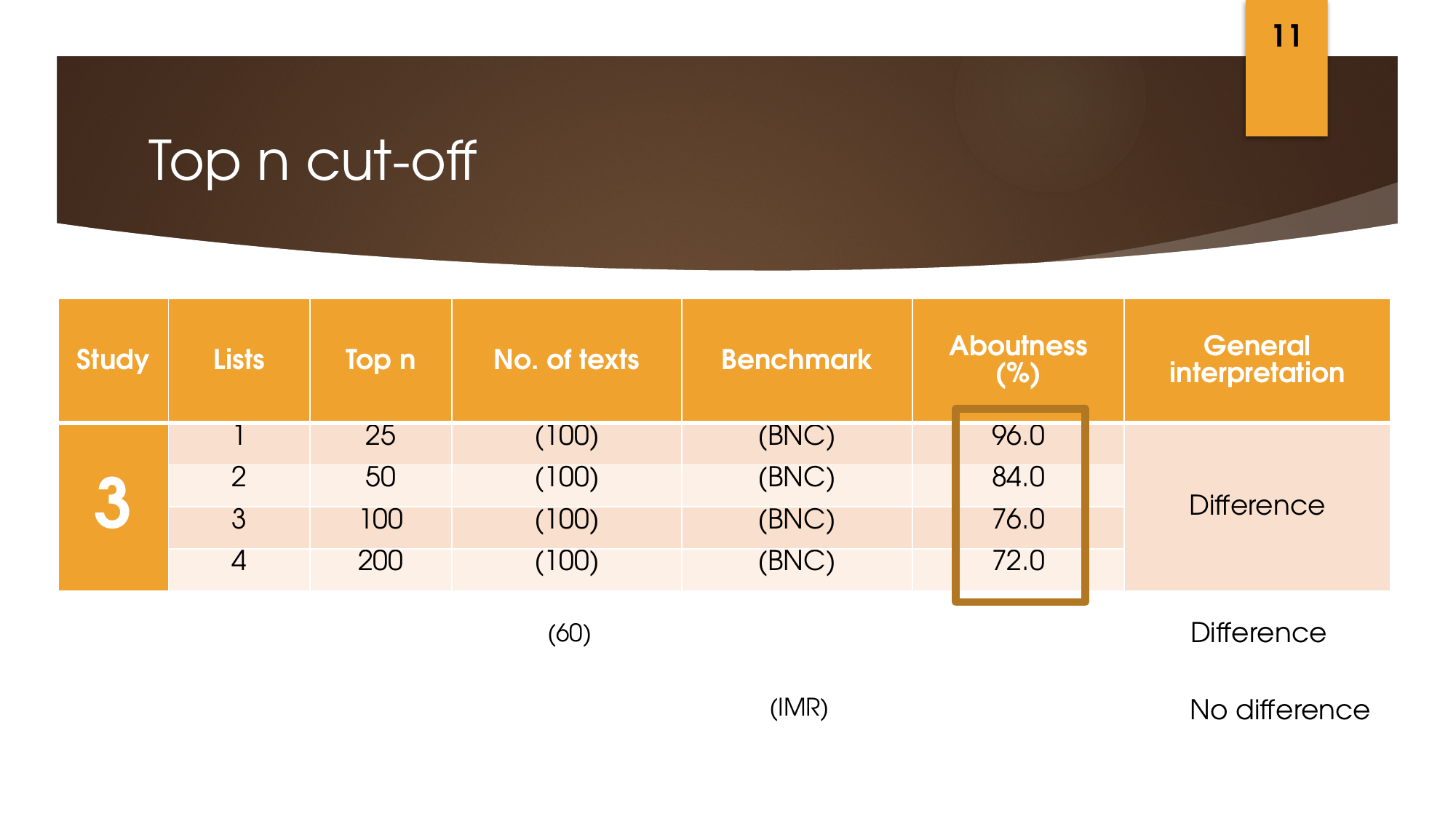

11
# Top n cut-off
| Study | Lists | Top n | No. of texts | Benchmark | Aboutness (%) | General interpretation |
| --- | --- | --- | --- | --- | --- | --- |
| 3 | 1 | 25 | (100) | (BNC) | 96.0 | Difference |
|  | 2 | 50 | (100) | (BNC) | 84.0 |  |
|  | 3 | 100 | (100) | (BNC) | 76.0 |  |
|  | 4 | 200 | (100) | (BNC) | 72.0 |  |

Difference
(60)
(IMR)
No difference